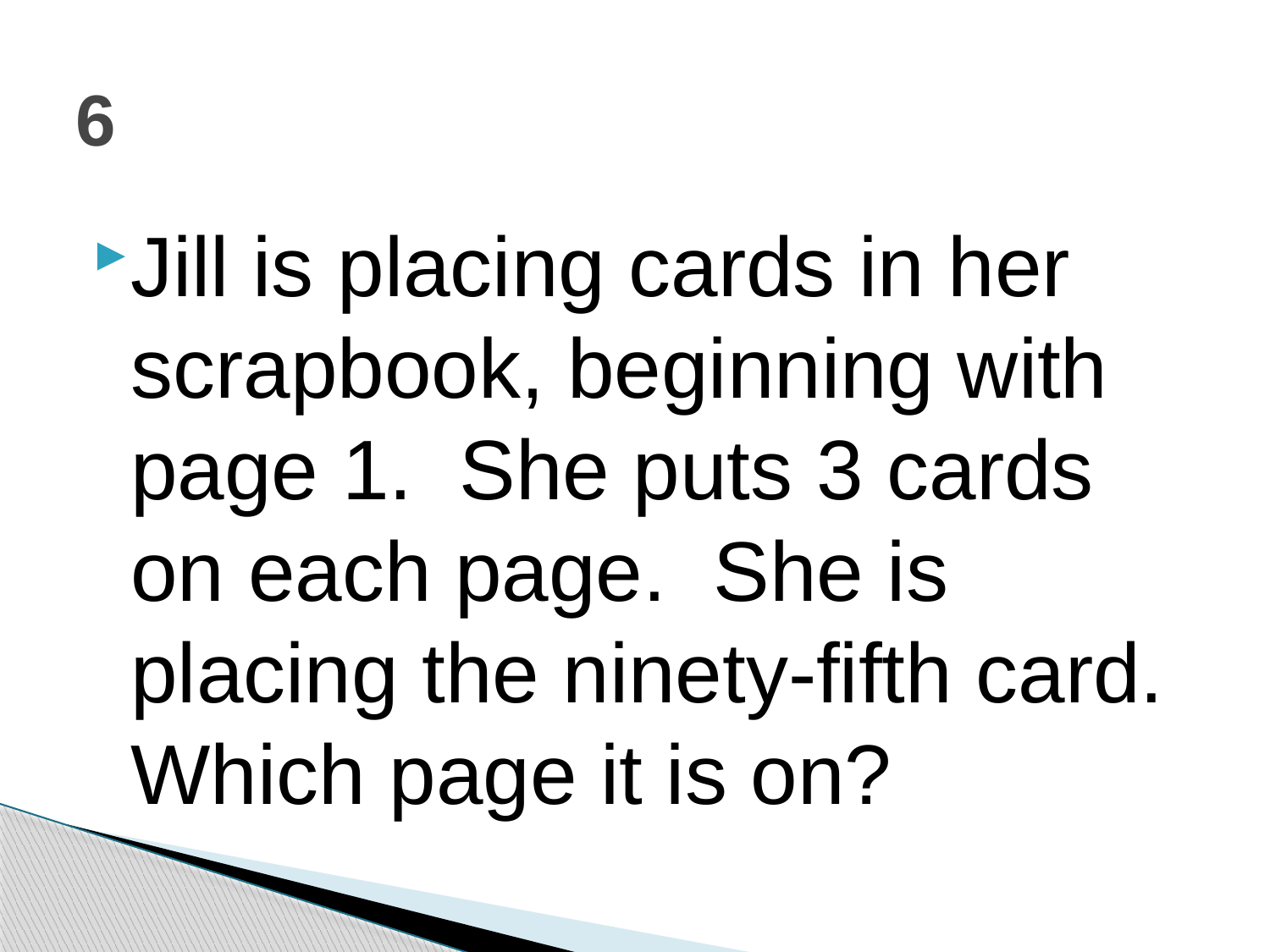

# 6
Jill is placing cards in her scrapbook, beginning with page 1.  She puts 3 cards on each page.  She is placing the ninety-fifth card.  Which page it is on?